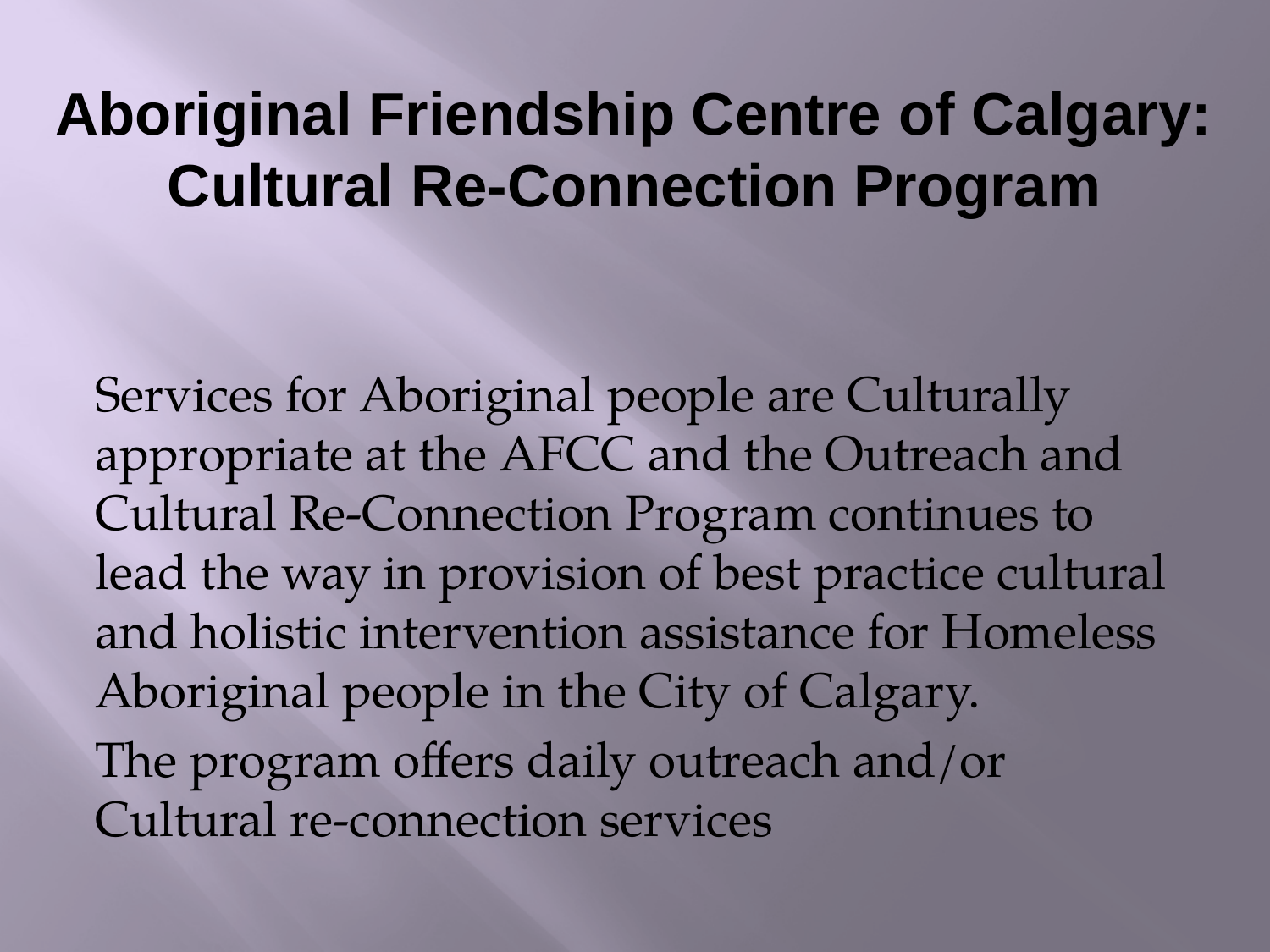

# Aboriginal Friendship Centre of Calgary: Cultural Re-Connection Program
Services for Aboriginal people are Culturally appropriate at the AFCC and the Outreach and Cultural Re-Connection Program continues to lead the way in provision of best practice cultural and holistic intervention assistance for Homeless Aboriginal people in the City of Calgary.
The program offers daily outreach and/or Cultural re-connection services